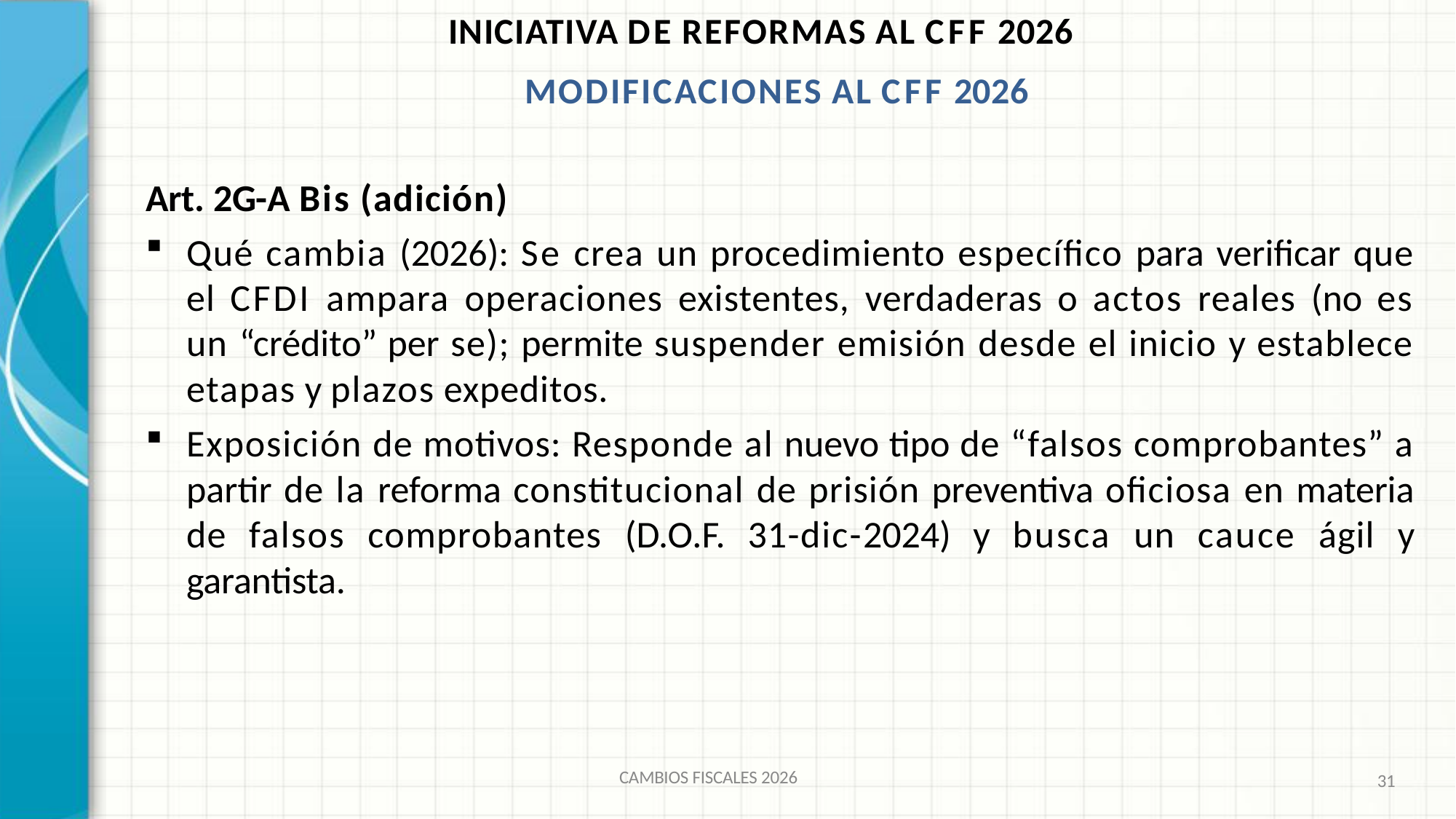

INICIATIVA DE REFORMAS AL CFF 2026 MODIFICACIONES AL CFF 2026
# Art. 2G-A Bis (adición)
Qué cambia (2026): Se crea un procedimiento específico para verificar que el CFDI ampara operaciones existentes, verdaderas o actos reales (no es un “crédito” per se); permite suspender emisión desde el inicio y establece etapas y plazos expeditos.
Exposición de motivos: Responde al nuevo tipo de “falsos comprobantes” a partir de la reforma constitucional de prisión preventiva oficiosa en materia de  falsos  comprobantes  (D.O.F.  31-dic-2024)  y  busca  un  cauce  ágil  y garantista.
CAMBIOS FISCALES 2026
31